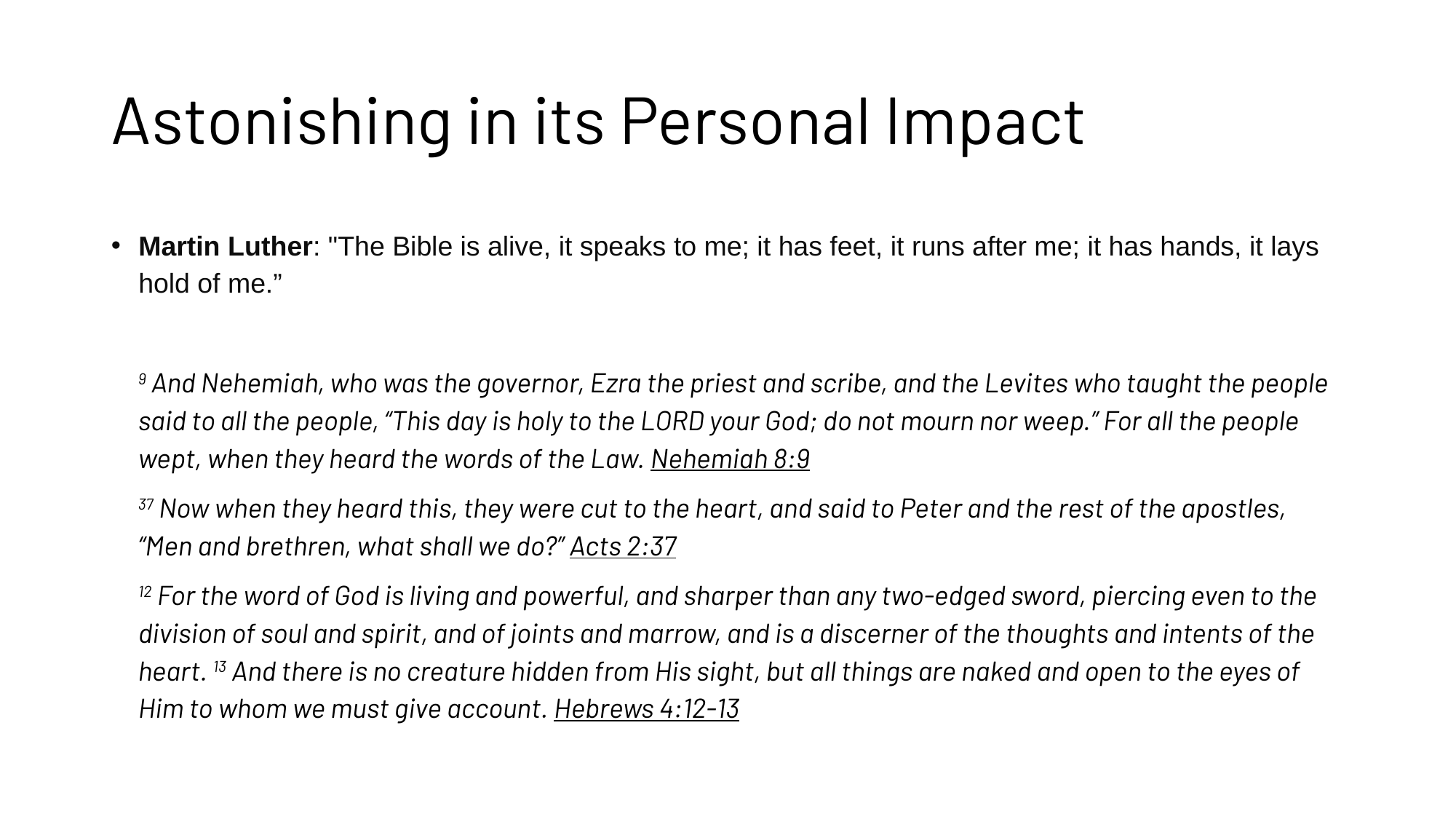

# Astonishing in its Personal Impact
Martin Luther: "The Bible is alive, it speaks to me; it has feet, it runs after me; it has hands, it lays hold of me.”

9 And Nehemiah, who was the governor, Ezra the priest and scribe, and the Levites who taught the people said to all the people, “This day is holy to the LORD your God; do not mourn nor weep.” For all the people wept, when they heard the words of the Law. Nehemiah 8:9
37 Now when they heard this, they were cut to the heart, and said to Peter and the rest of the apostles, “Men and brethren, what shall we do?” Acts 2:37
12 For the word of God is living and powerful, and sharper than any two-edged sword, piercing even to the division of soul and spirit, and of joints and marrow, and is a discerner of the thoughts and intents of the heart. 13 And there is no creature hidden from His sight, but all things are naked and open to the eyes of Him to whom we must give account. Hebrews 4:12-13